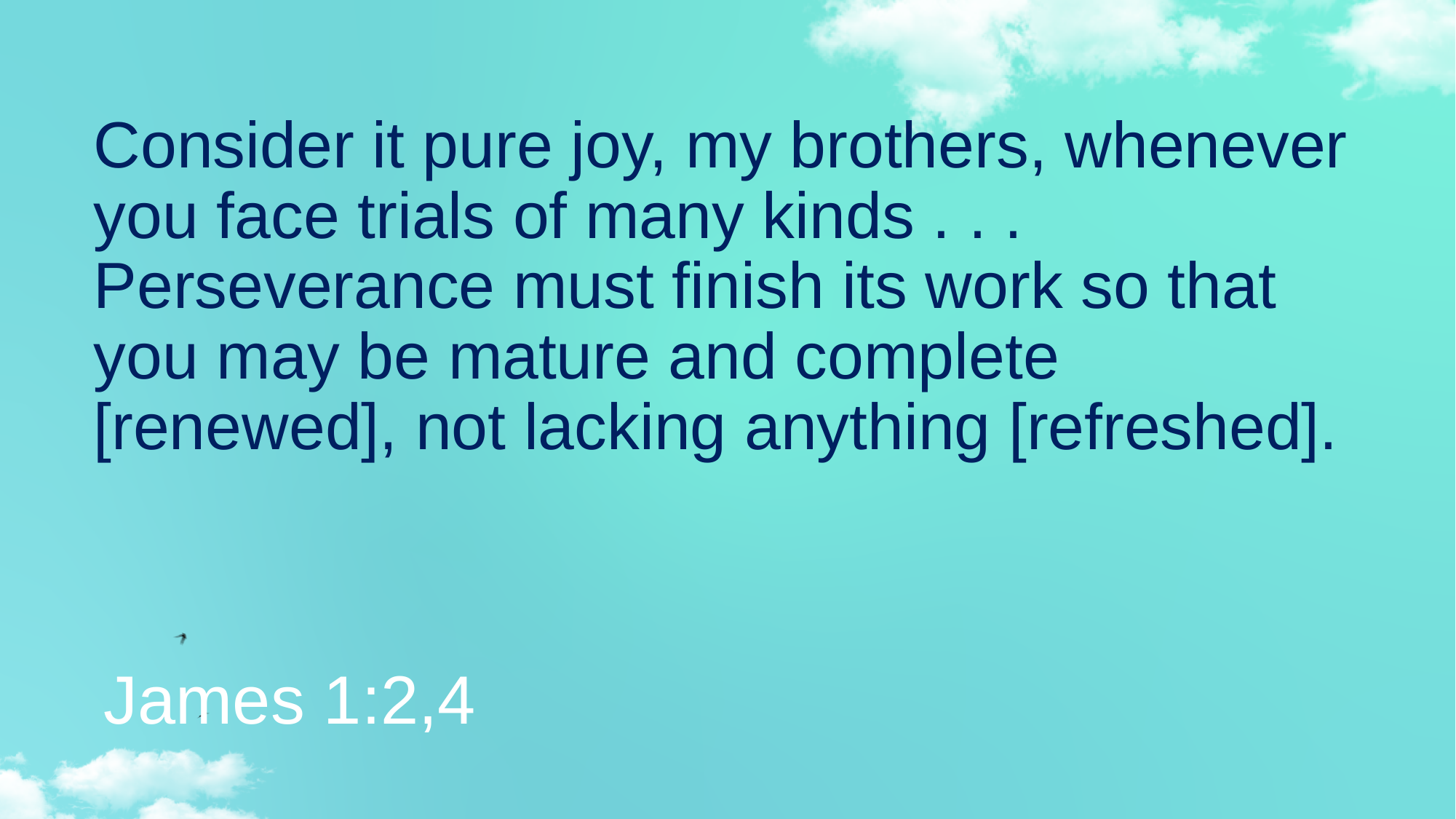

# Consider it pure joy, my brothers, whenever you face trials of many kinds . . . Perseverance must finish its work so that you may be mature and complete [renewed], not lacking anything [refreshed].
James 1:2,4